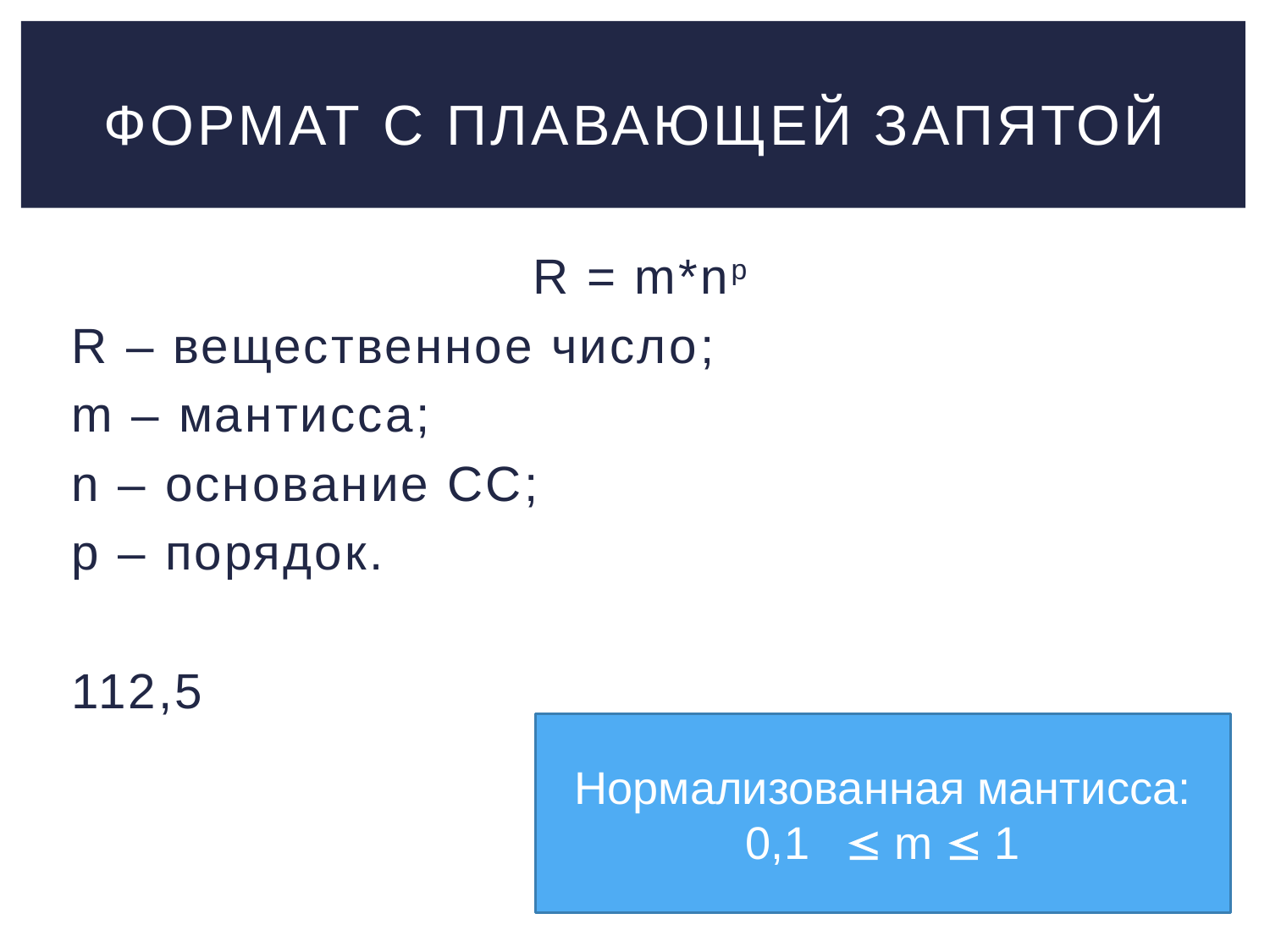

# Формат с плавающей запятой
R = m*np
R – вещественное число;
m – мантисса;
n – основание СС;
p – порядок.

112,5

Нормализованная мантисса:
0,1  ≤ m ≤ 1